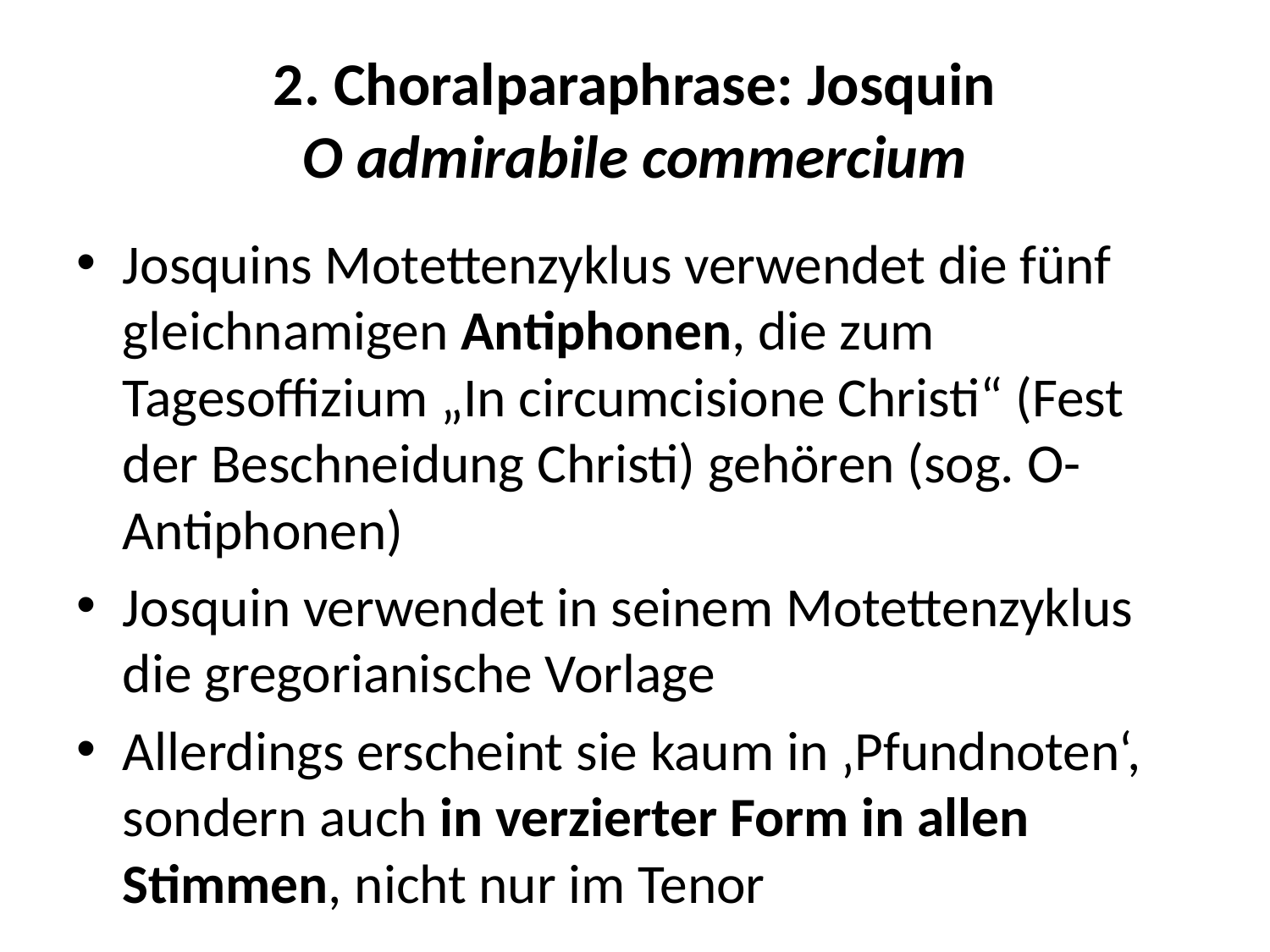

# 2. Choralparaphrase: Josquin O admirabile commercium
Josquins Motettenzyklus verwendet die fünf gleichnamigen Antiphonen, die zum Tagesoffizium „In circumcisione Christi“ (Fest der Beschneidung Christi) gehören (sog. O-Antiphonen)
Josquin verwendet in seinem Motettenzyklus die gregorianische Vorlage
Allerdings erscheint sie kaum in ‚Pfundnoten‘, sondern auch in verzierter Form in allen Stimmen, nicht nur im Tenor